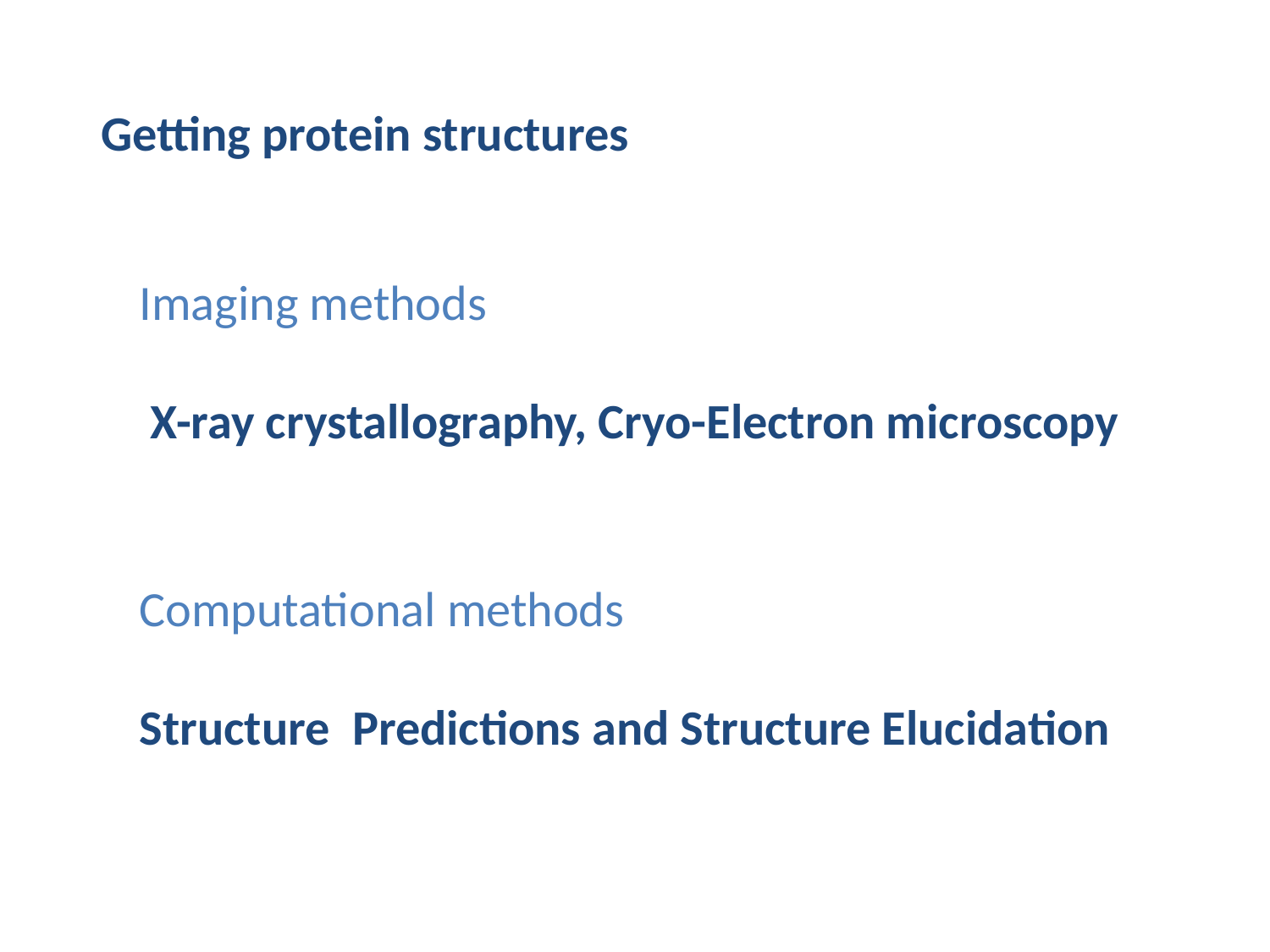

Getting protein structures
Imaging methods

 X-ray crystallography, Cryo-Electron microscopy
Computational methods

Structure  Predictions and Structure Elucidation